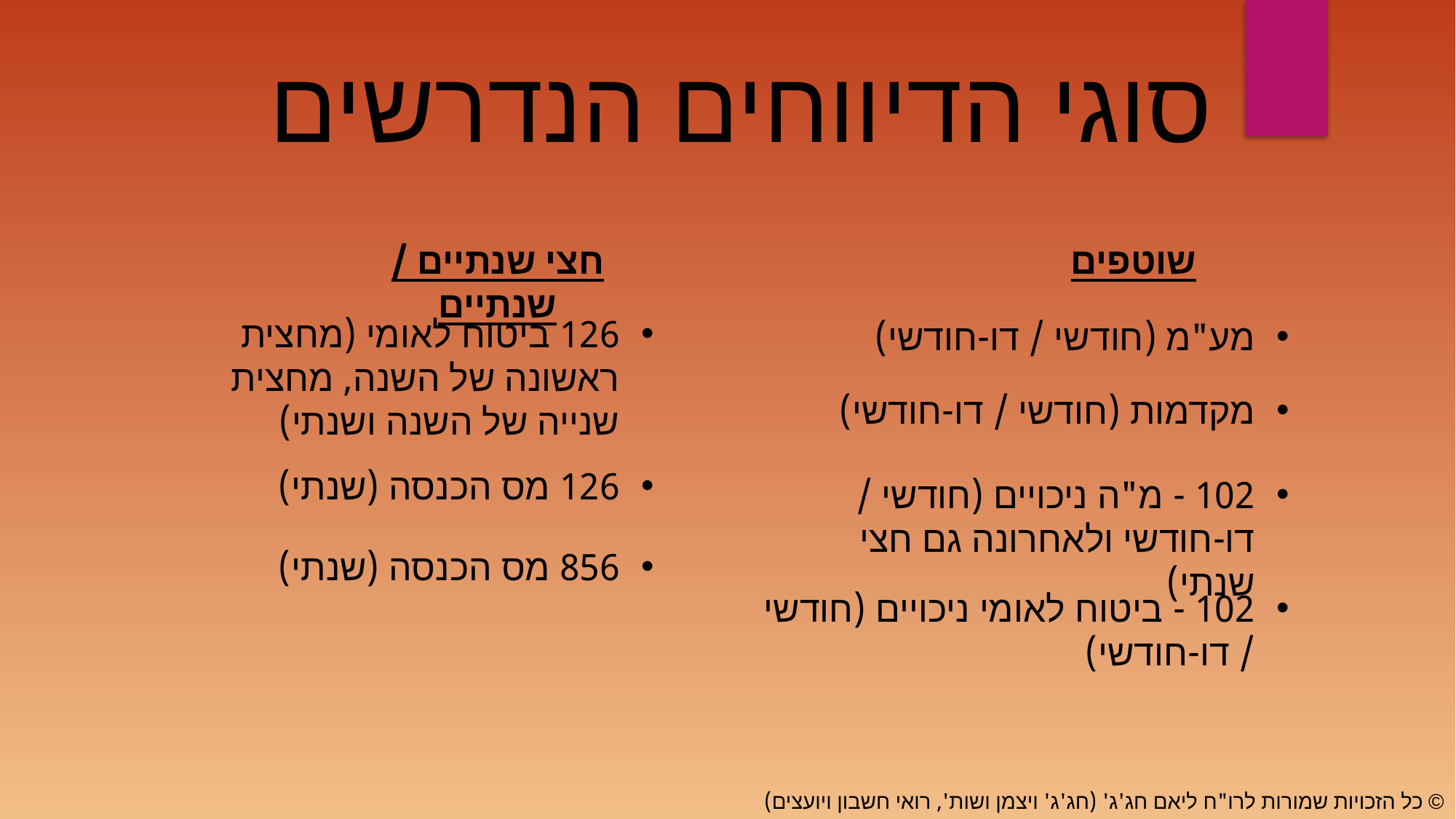

סוגי הדיווחים הנדרשים
חצי שנתיים / שנתיים
שוטפים
126 ביטוח לאומי (מחצית ראשונה של השנה, מחצית שנייה של השנה ושנתי)
מע"מ (חודשי / דו-חודשי)
מקדמות (חודשי / דו-חודשי)
126 מס הכנסה (שנתי)
102 - מ"ה ניכויים (חודשי / דו-חודשי ולאחרונה גם חצי שנתי)
856 מס הכנסה (שנתי)
102 - ביטוח לאומי ניכויים (חודשי / דו-חודשי)
© כל הזכויות שמורות לרו"ח ליאם חג'ג' (חג'ג' ויצמן ושות', רואי חשבון ויועצים)